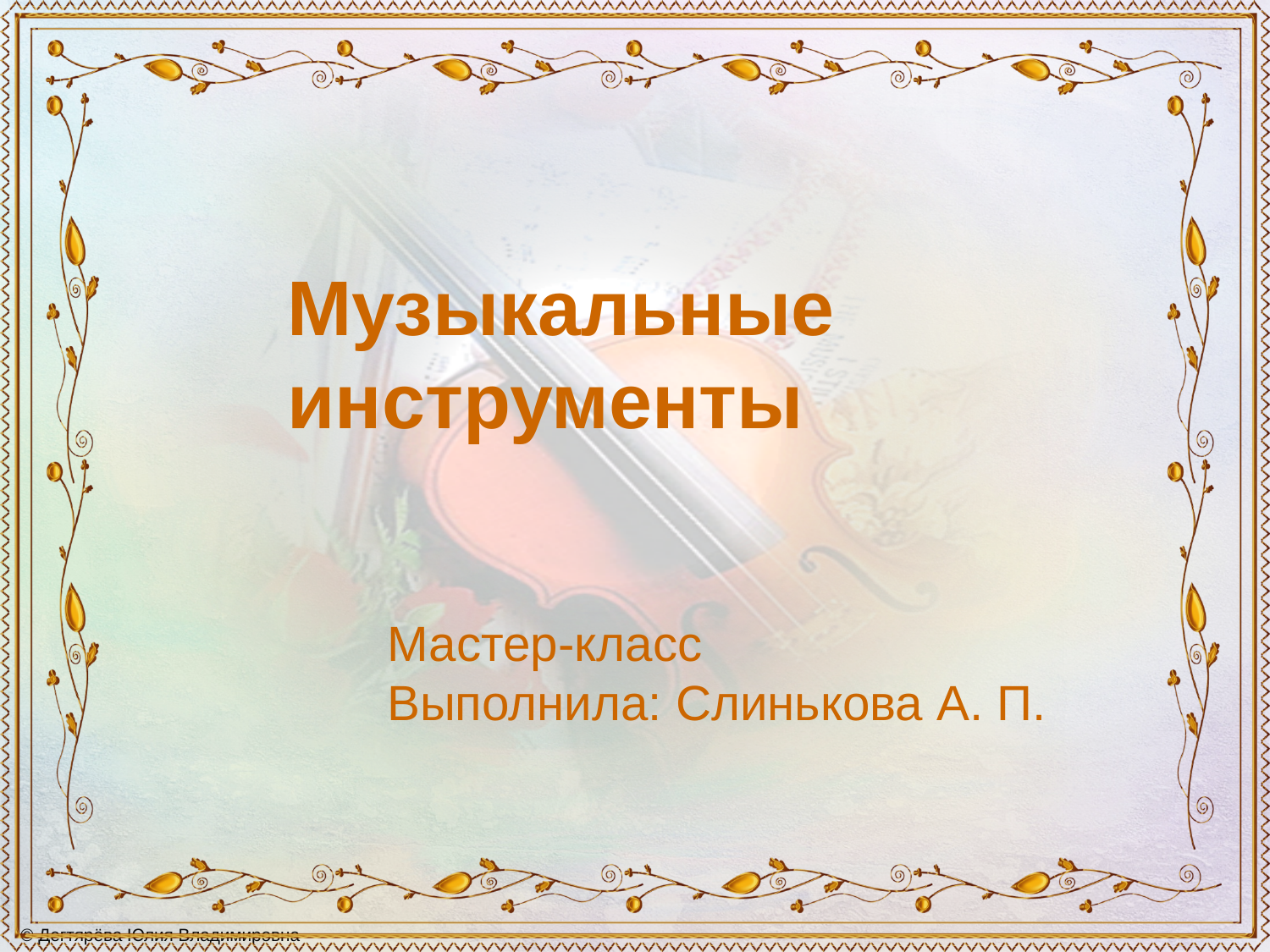

Музыкальные инструменты
Мастер-класс
Выполнила: Слинькова А. П.